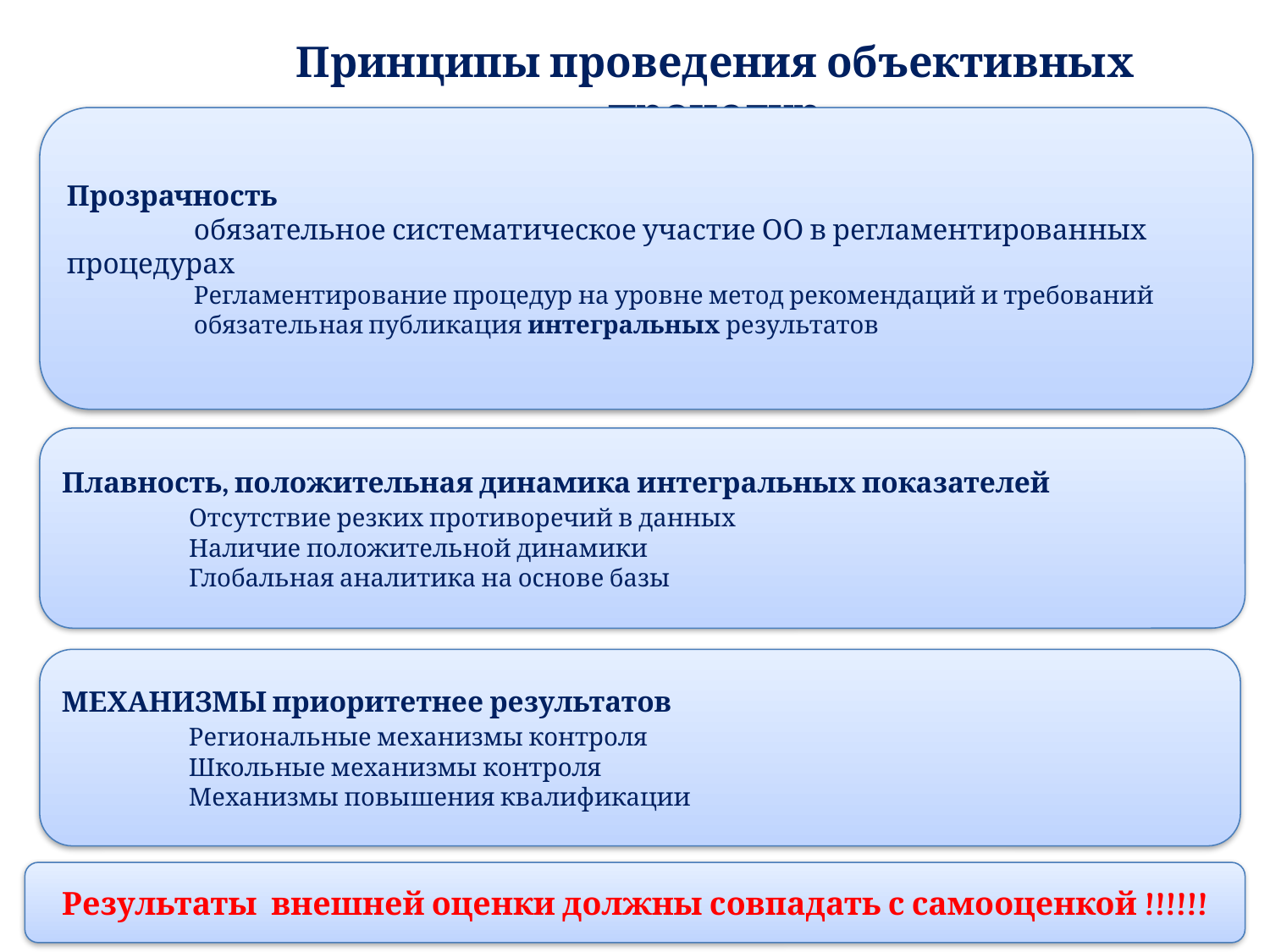

Принципы проведения объективных процедур

Прозрачность
	обязательное систематическое участие ОО в регламентированных процедурах
	Регламентирование процедур на уровне метод рекомендаций и требований
	обязательная публикация интегральных результатов

Плавность, положительная динамика интегральных показателей
	Отсутствие резких противоречий в данных
	Наличие положительной динамики
	Глобальная аналитика на основе базы
МЕХАНИЗМЫ приоритетнее результатов
	Региональные механизмы контроля
	Школьные механизмы контроля
	Механизмы повышения квалификации
Результаты  внешней оценки должны совпадать с самооценкой !!!!!!